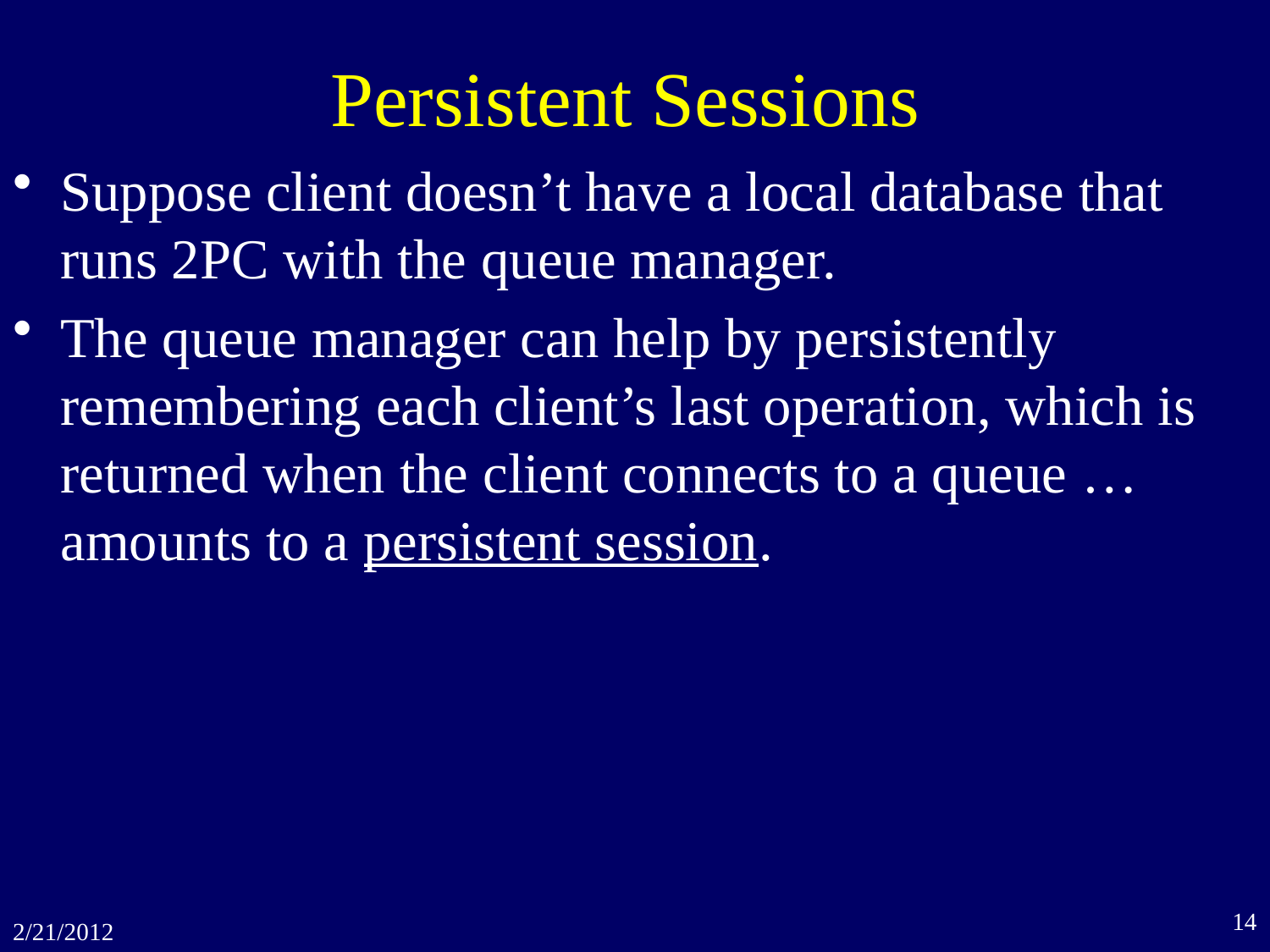

# Persistent Sessions
Suppose client doesn’t have a local database that runs 2PC with the queue manager.
The queue manager can help by persistently remembering each client’s last operation, which is returned when the client connects to a queue … amounts to a persistent session.

14
2/21/2012